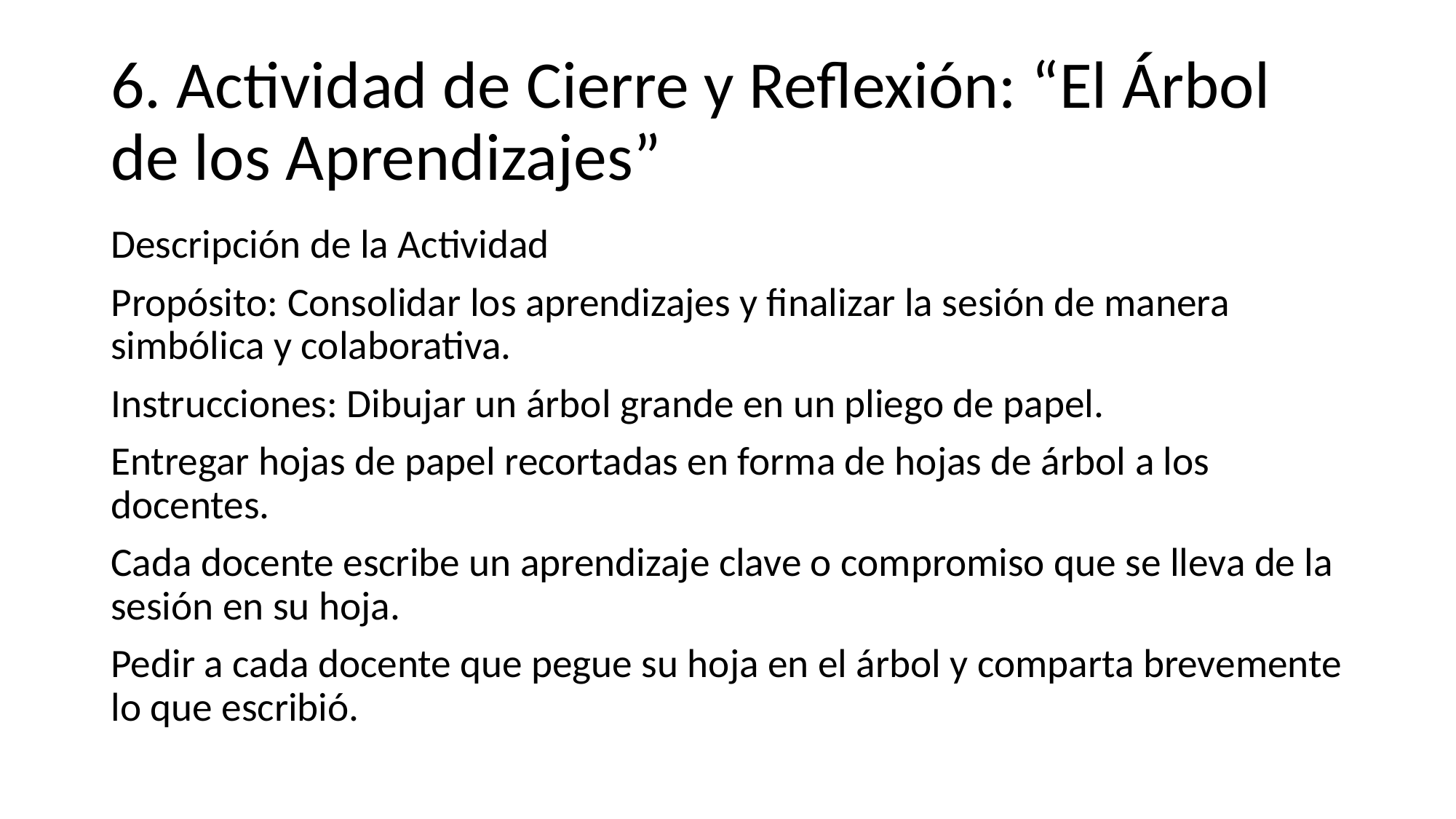

# 6. Actividad de Cierre y Reflexión: “El Árbol de los Aprendizajes”
Descripción de la Actividad
Propósito: Consolidar los aprendizajes y finalizar la sesión de manera simbólica y colaborativa.
Instrucciones: Dibujar un árbol grande en un pliego de papel.
Entregar hojas de papel recortadas en forma de hojas de árbol a los docentes.
Cada docente escribe un aprendizaje clave o compromiso que se lleva de la sesión en su hoja.
Pedir a cada docente que pegue su hoja en el árbol y comparta brevemente lo que escribió.